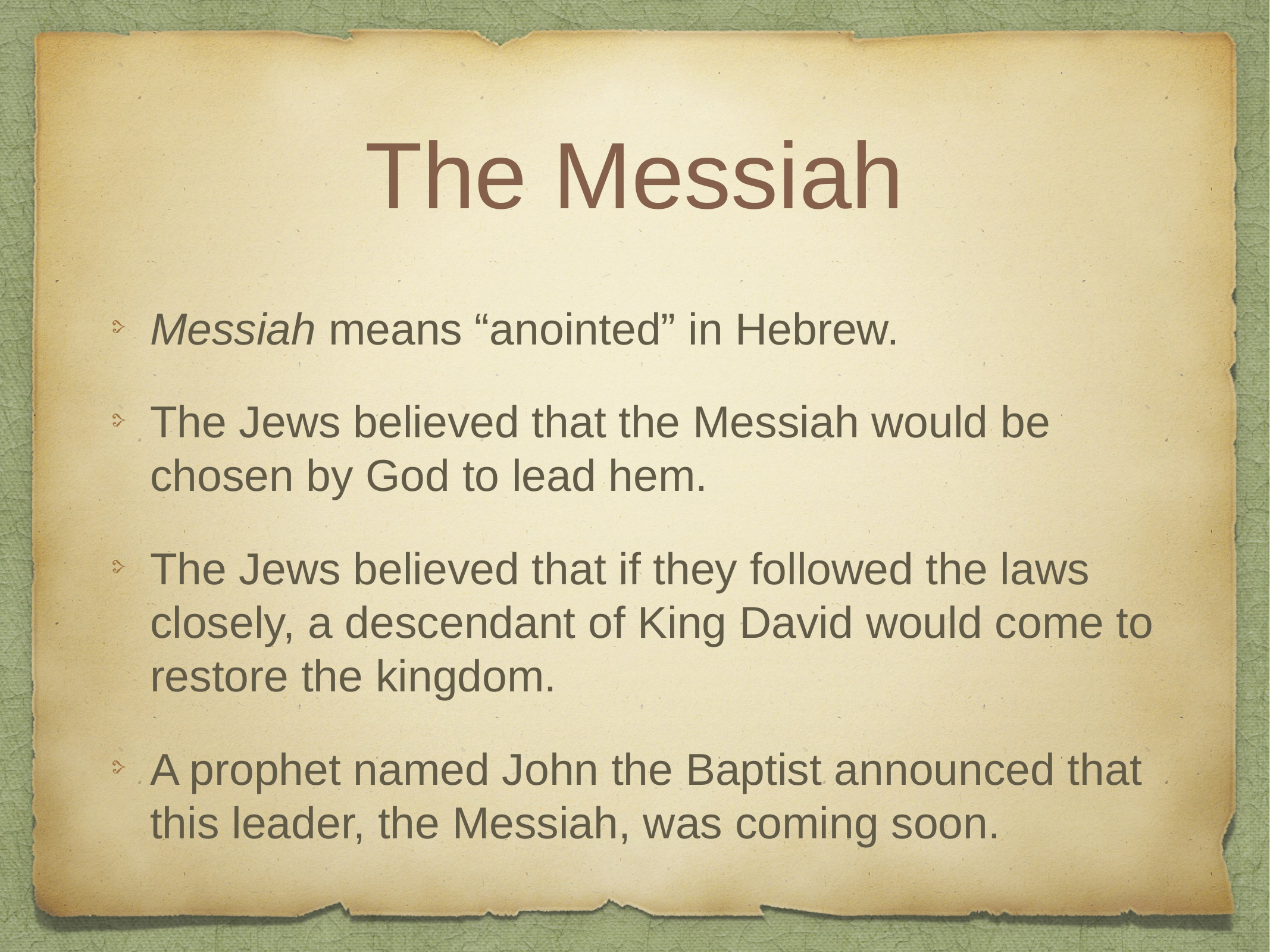

# The Messiah
Messiah means “anointed” in Hebrew.
The Jews believed that the Messiah would be chosen by God to lead hem.
The Jews believed that if they followed the laws closely, a descendant of King David would come to restore the kingdom.
A prophet named John the Baptist announced that this leader, the Messiah, was coming soon.